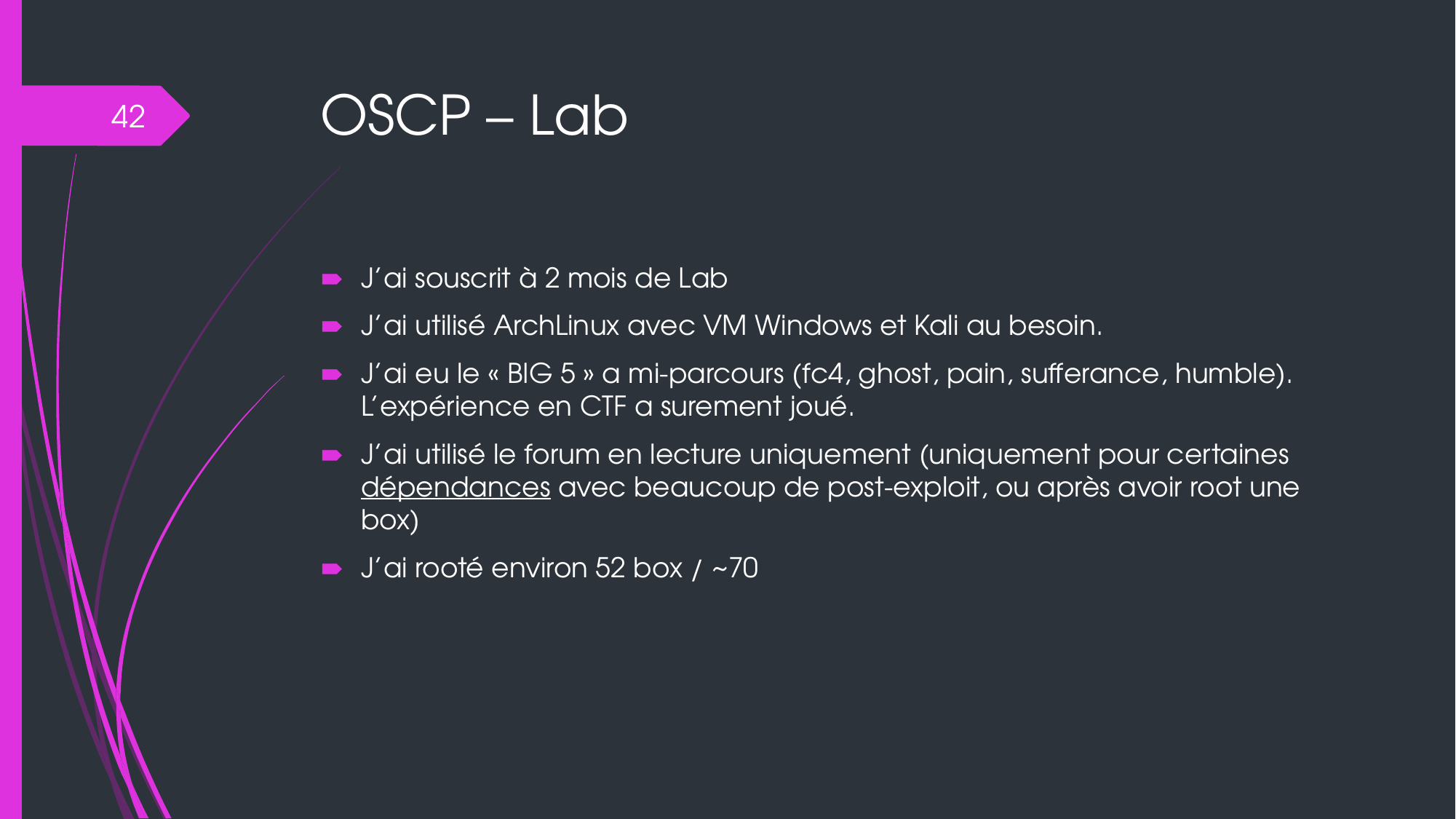

# OSCP – Lab
42
J’ai souscrit à 2 mois de Lab
J’ai utilisé ArchLinux avec VM Windows et Kali au besoin.
J’ai eu le « BIG 5 » a mi-parcours (fc4, ghost, pain, sufferance, humble). L’expérience en CTF a surement joué.
J’ai utilisé le forum en lecture uniquement (uniquement pour certaines dépendances avec beaucoup de post-exploit, ou après avoir root une box)
J’ai rooté environ 52 box / ~70